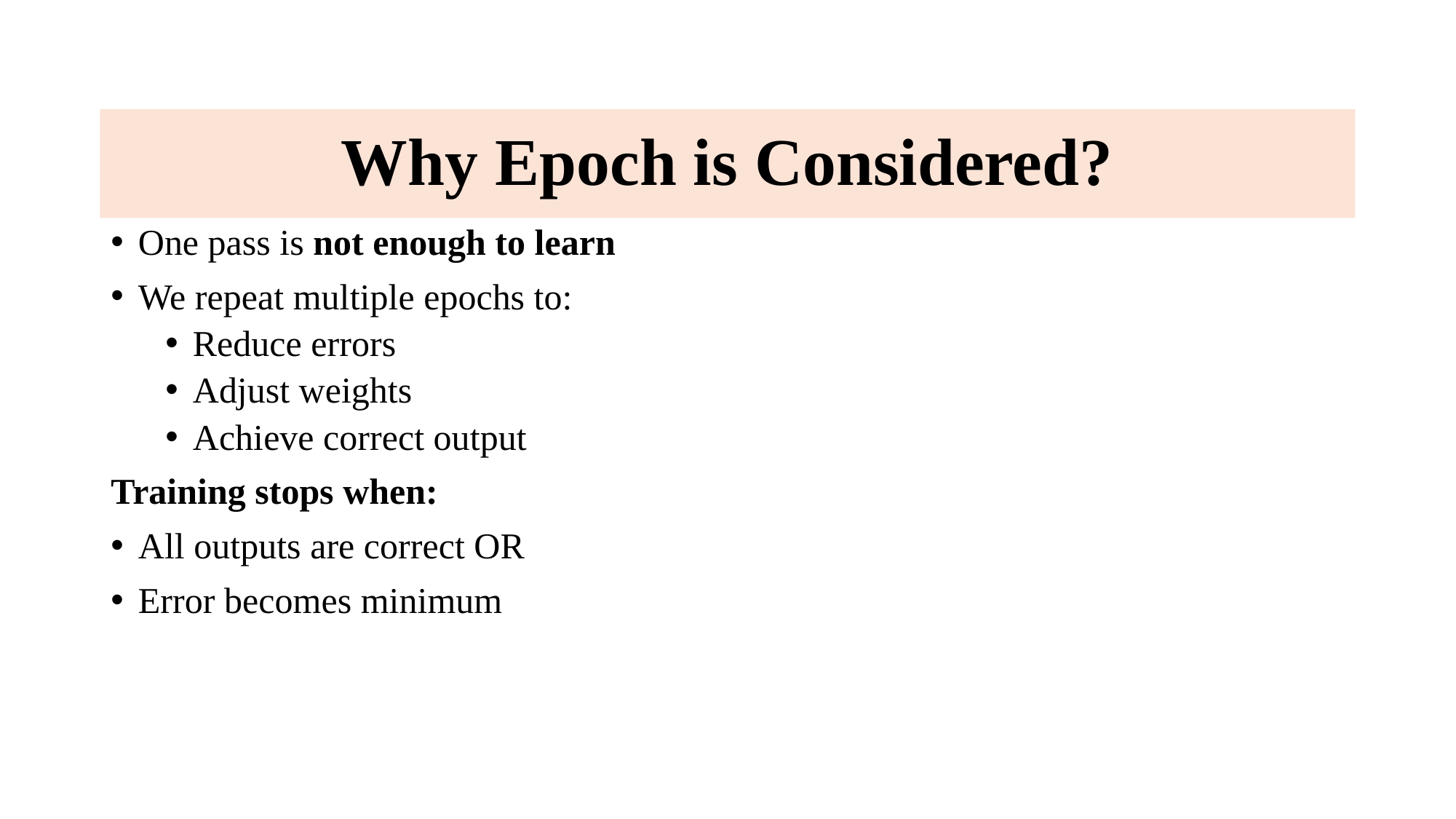

# Why Epoch is Considered?
One pass is not enough to learn
We repeat multiple epochs to:
Reduce errors
Adjust weights
Achieve correct output
Training stops when:
All outputs are correct OR
Error becomes minimum